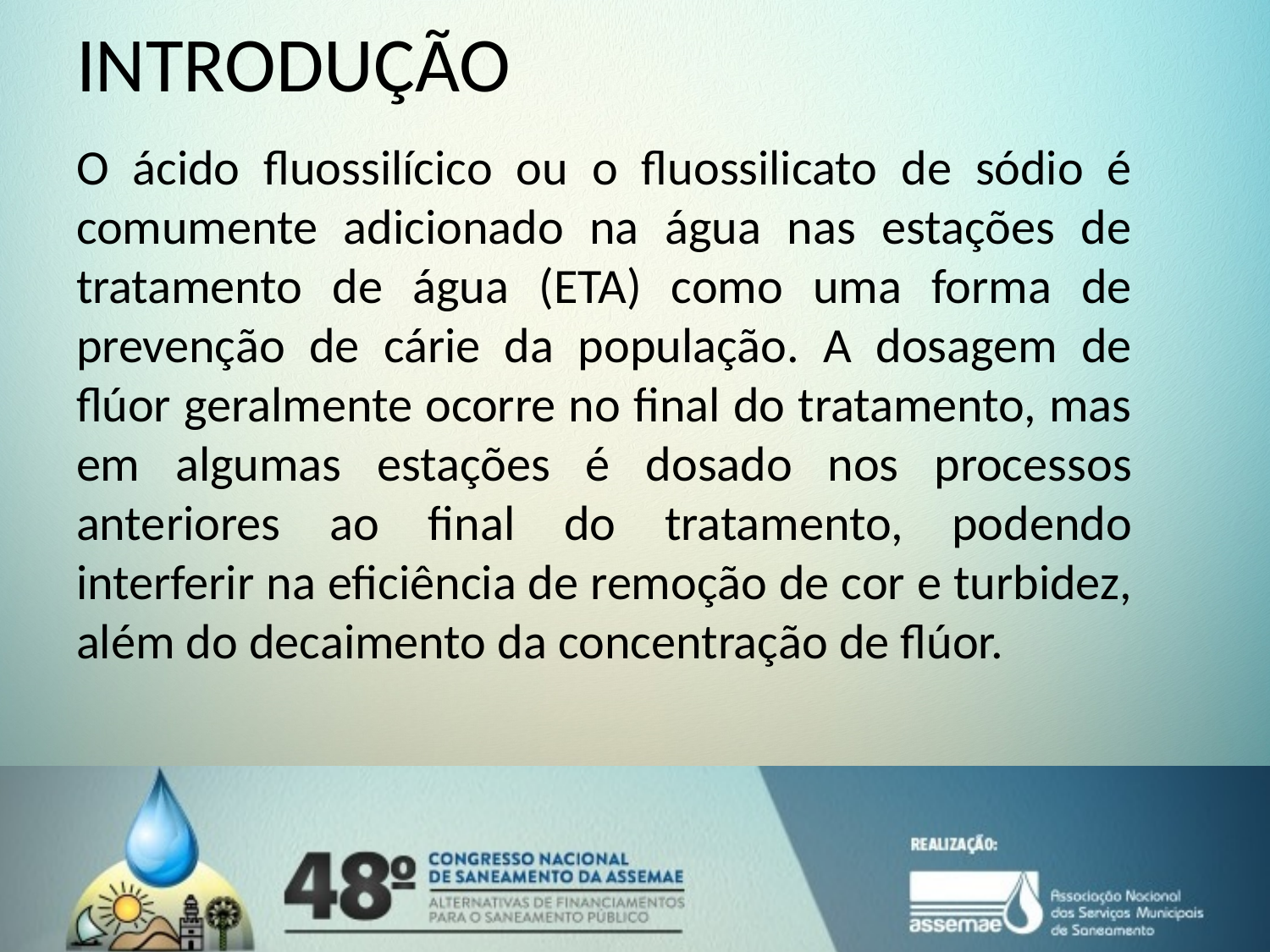

# INTRODUÇÃO
O ácido fluossilícico ou o fluossilicato de sódio é comumente adicionado na água nas estações de tratamento de água (ETA) como uma forma de prevenção de cárie da população. A dosagem de flúor geralmente ocorre no final do tratamento, mas em algumas estações é dosado nos processos anteriores ao final do tratamento, podendo interferir na eficiência de remoção de cor e turbidez, além do decaimento da concentração de flúor.